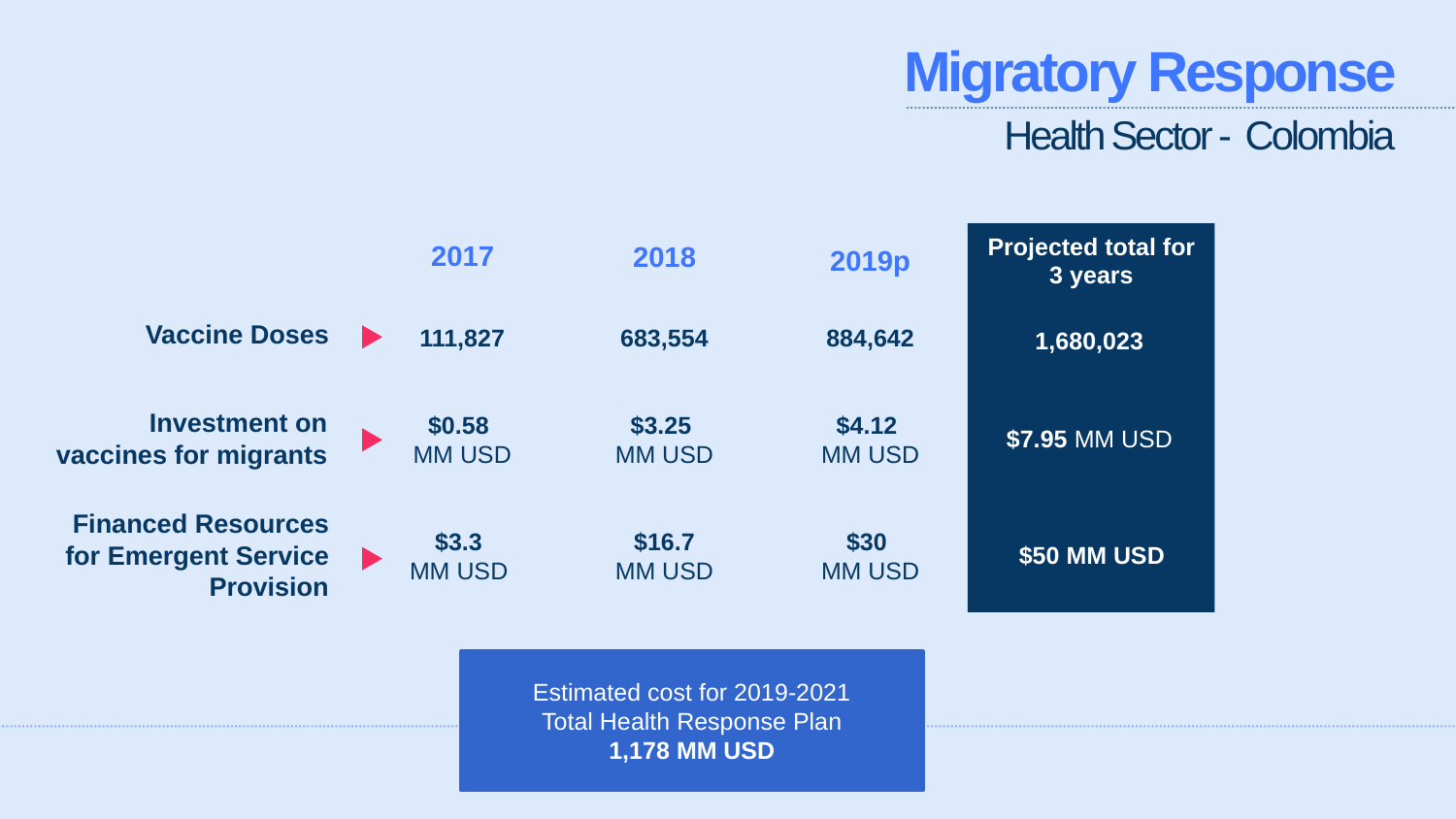

Migratory Response
Health Sector -  Colombia

2017
2018
2019p
Projected total for 3 years
Vaccine Doses
  111,827
683,554
884,642
1,680,023

Investment on vaccines for migrants
$7.95 MM USD
$0.58
 MM USD
$3.25
MM USD
$4.12
MM USD

Financed Resources for Emergent Service Provision
$50 MM USD
$3.3
MM USD
$16.7
MM USD
$30
MM USD

Estimated cost for 2019-2021
Total Health Response Plan
1,178 MM USD